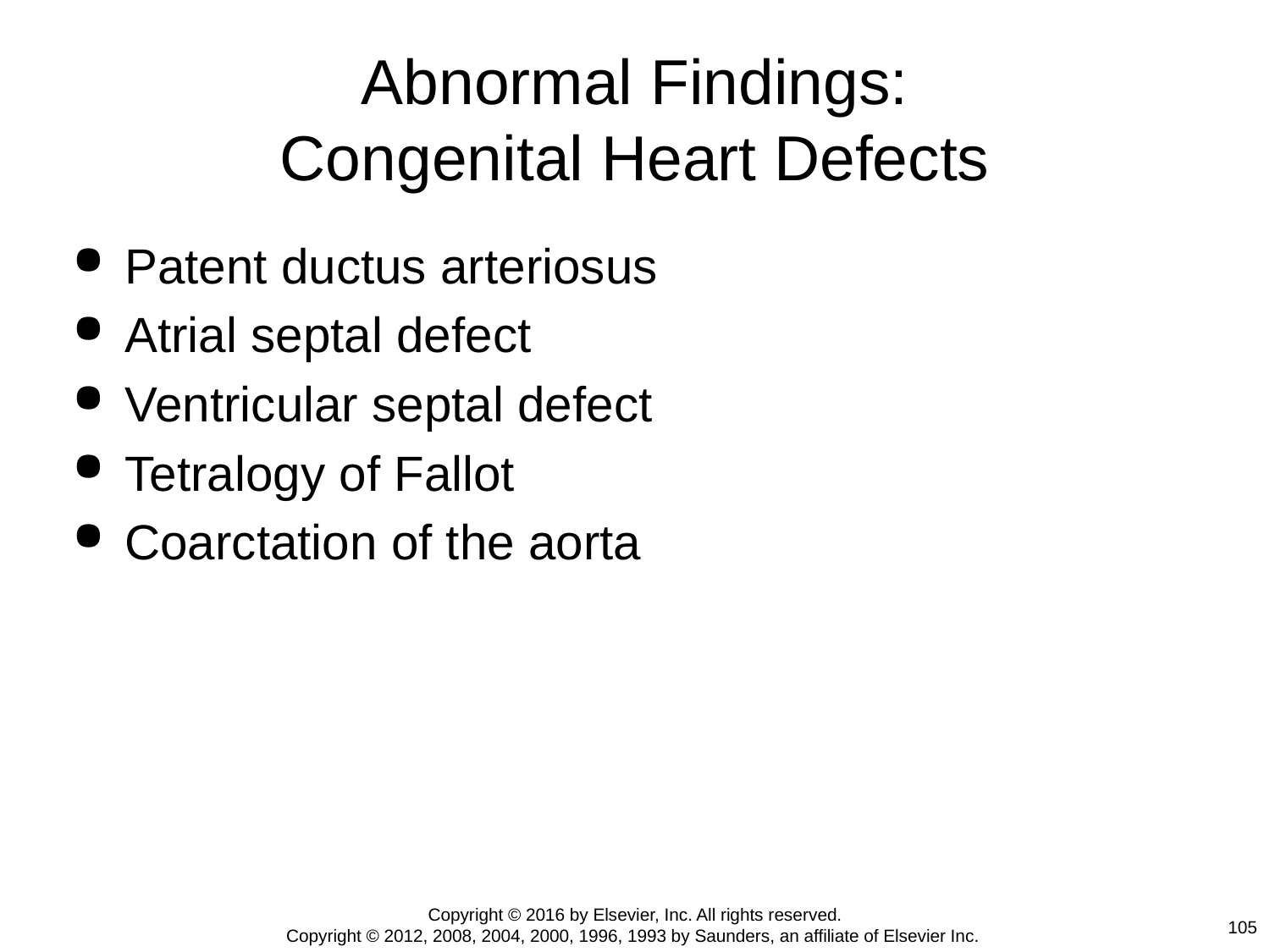

# Abnormal Findings: Congenital Heart Defects
Patent ductus arteriosus
Atrial septal defect
Ventricular septal defect
Tetralogy of Fallot
Coarctation of the aorta
Copyright © 2016 by Elsevier, Inc. All rights reserved.
Copyright © 2012, 2008, 2004, 2000, 1996, 1993 by Saunders, an affiliate of Elsevier Inc.
105